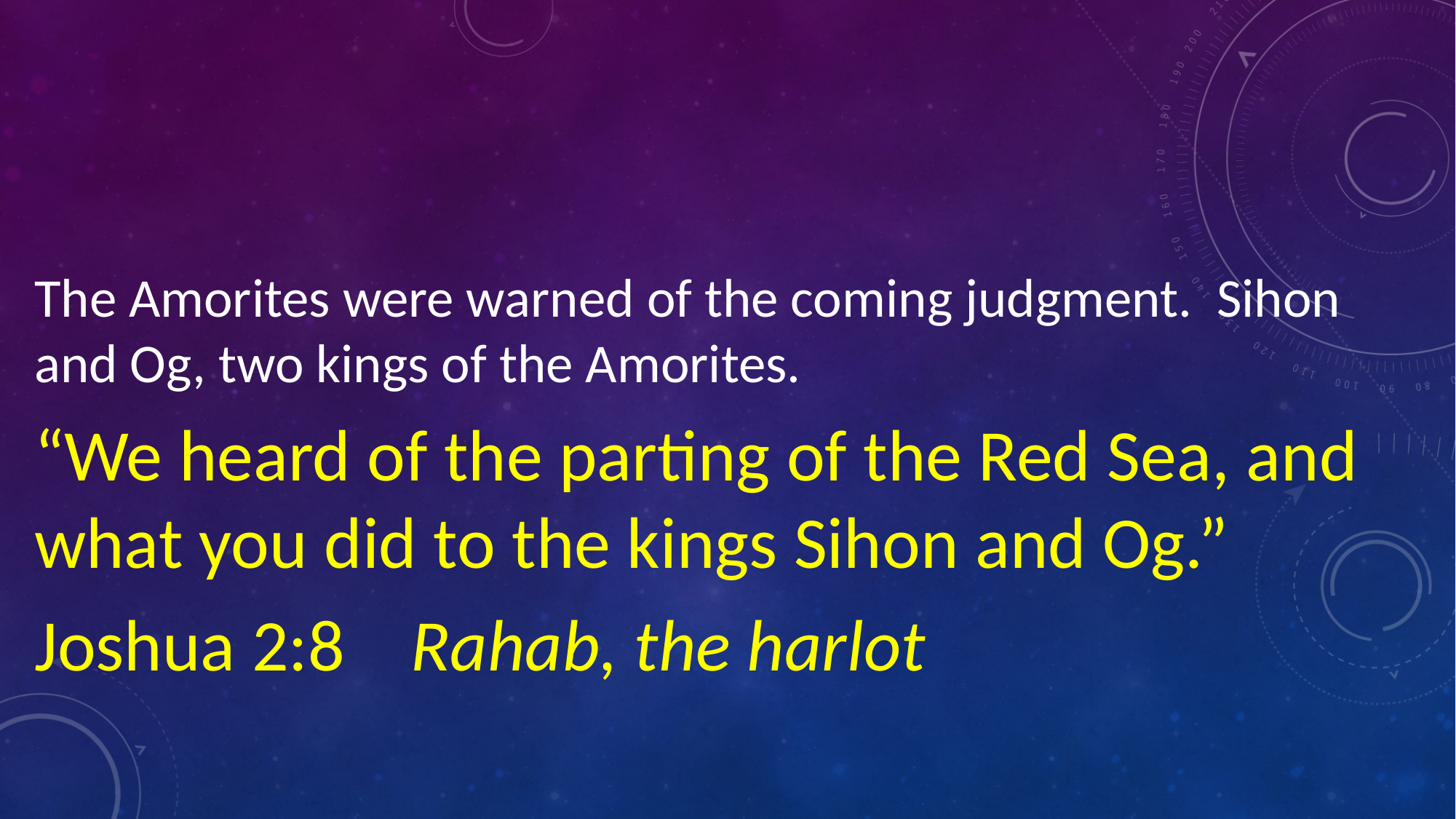

#
The Amorites were warned of the coming judgment.  Sihon and Og, two kings of the Amorites.
“We heard of the parting of the Red Sea, and what you did to the kings Sihon and Og.”
Joshua 2:8    Rahab, the harlot